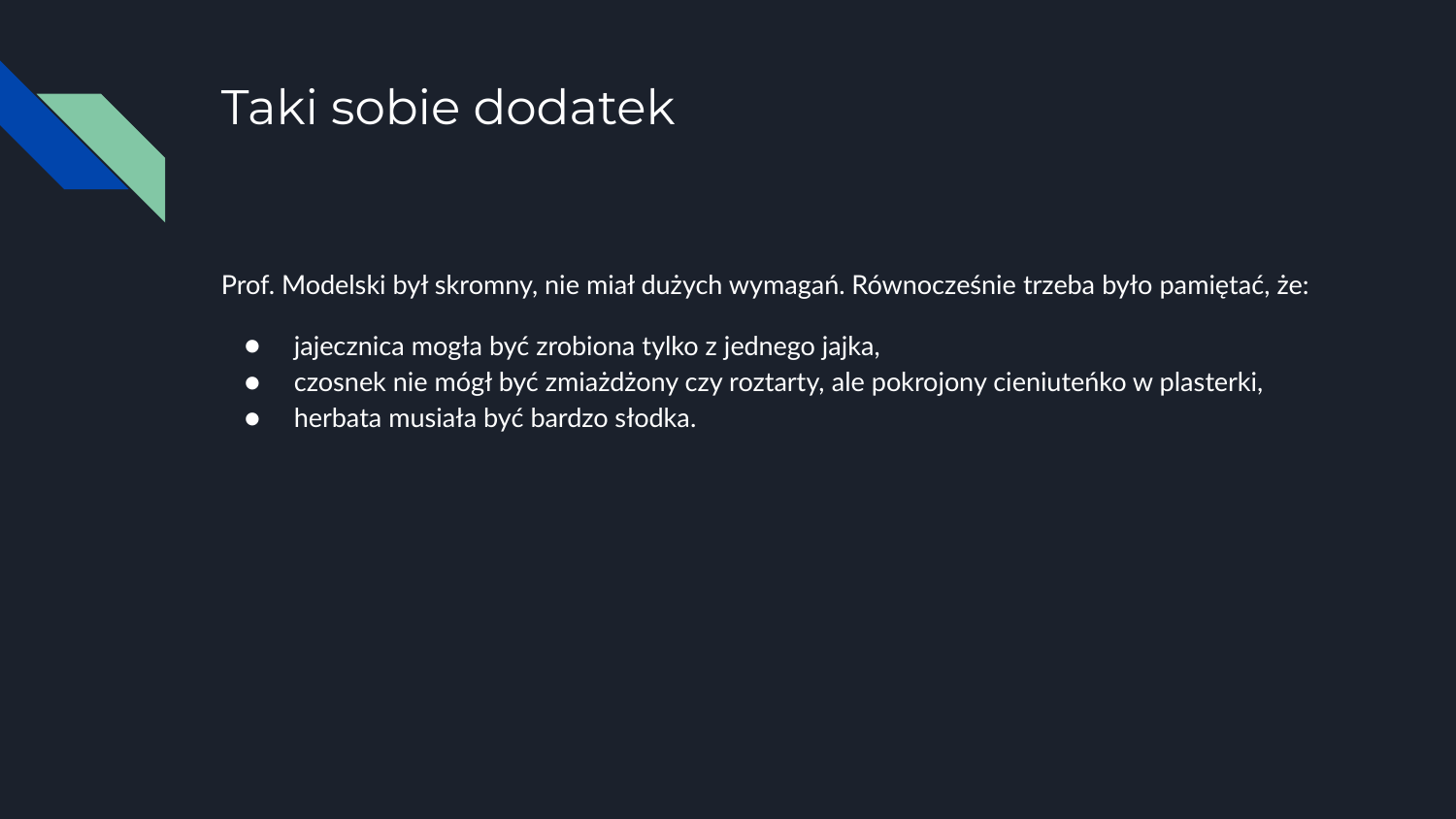

# Taki sobie dodatek
Prof. Modelski był skromny, nie miał dużych wymagań. Równocześnie trzeba było pamiętać, że:
jajecznica mogła być zrobiona tylko z jednego jajka,
czosnek nie mógł być zmiażdżony czy roztarty, ale pokrojony cieniuteńko w plasterki,
herbata musiała być bardzo słodka.